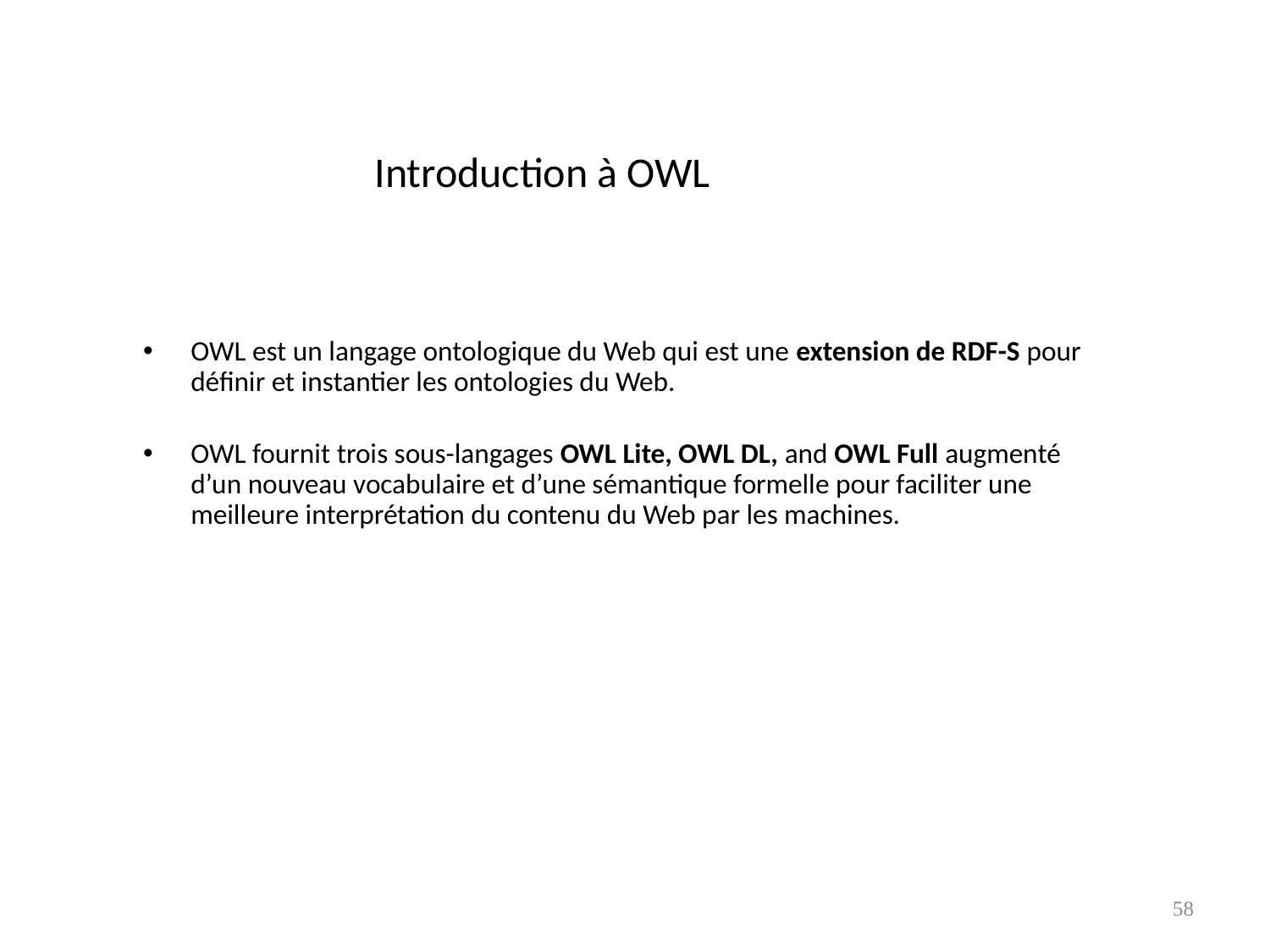

# Introduction à OWL
OWL est un langage ontologique du Web qui est une extension de RDF-S pour définir et instantier les ontologies du Web.

OWL fournit trois sous-langages OWL Lite, OWL DL, and OWL Full augmenté d’un nouveau vocabulaire et d’une sémantique formelle pour faciliter une meilleure interprétation du contenu du Web par les machines.
58